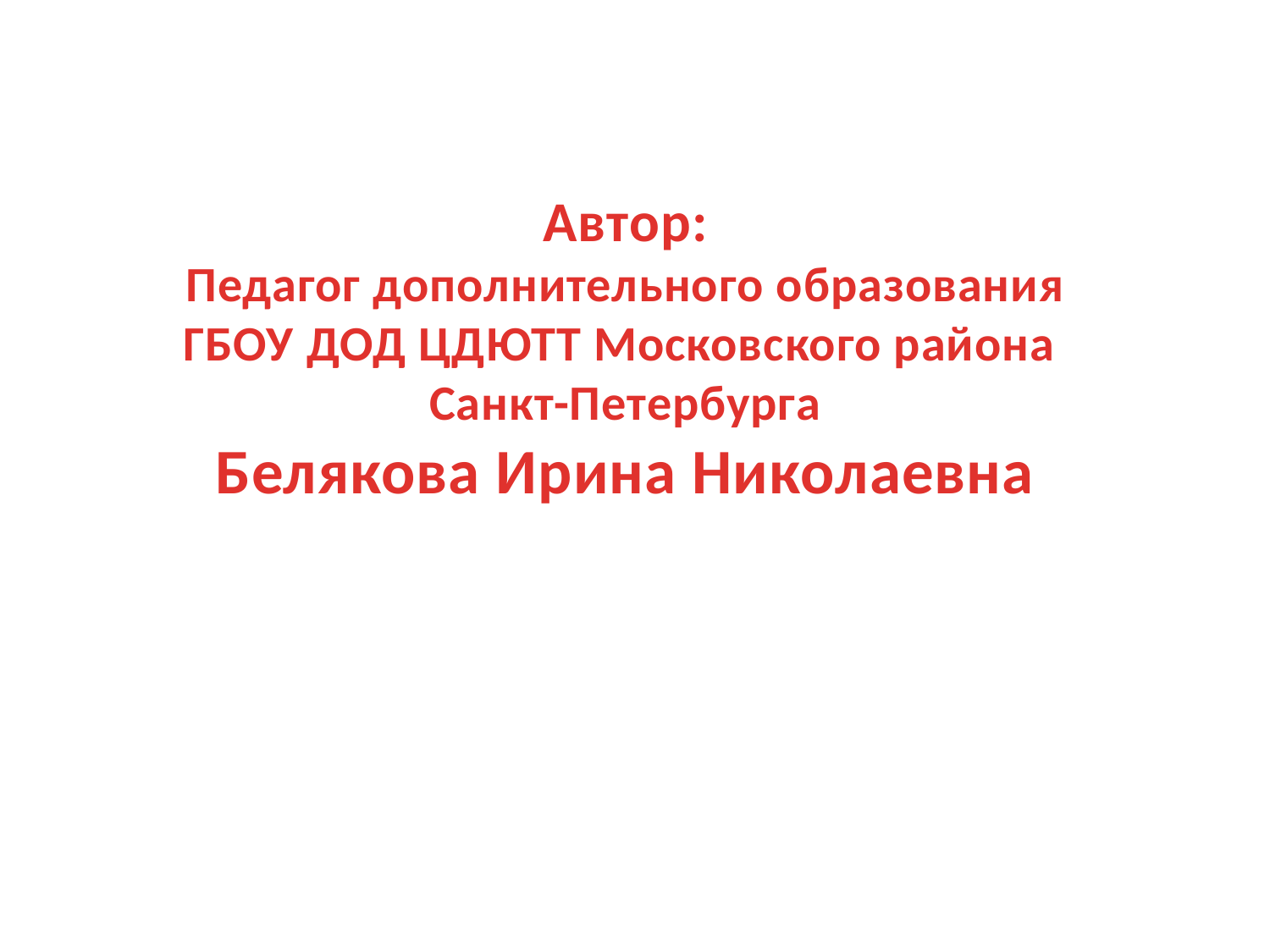

Автор:
Педагог дополнительного образования
ГБОУ ДОД ЦДЮТТ Московского района
Санкт-Петербурга
Белякова Ирина Николаевна